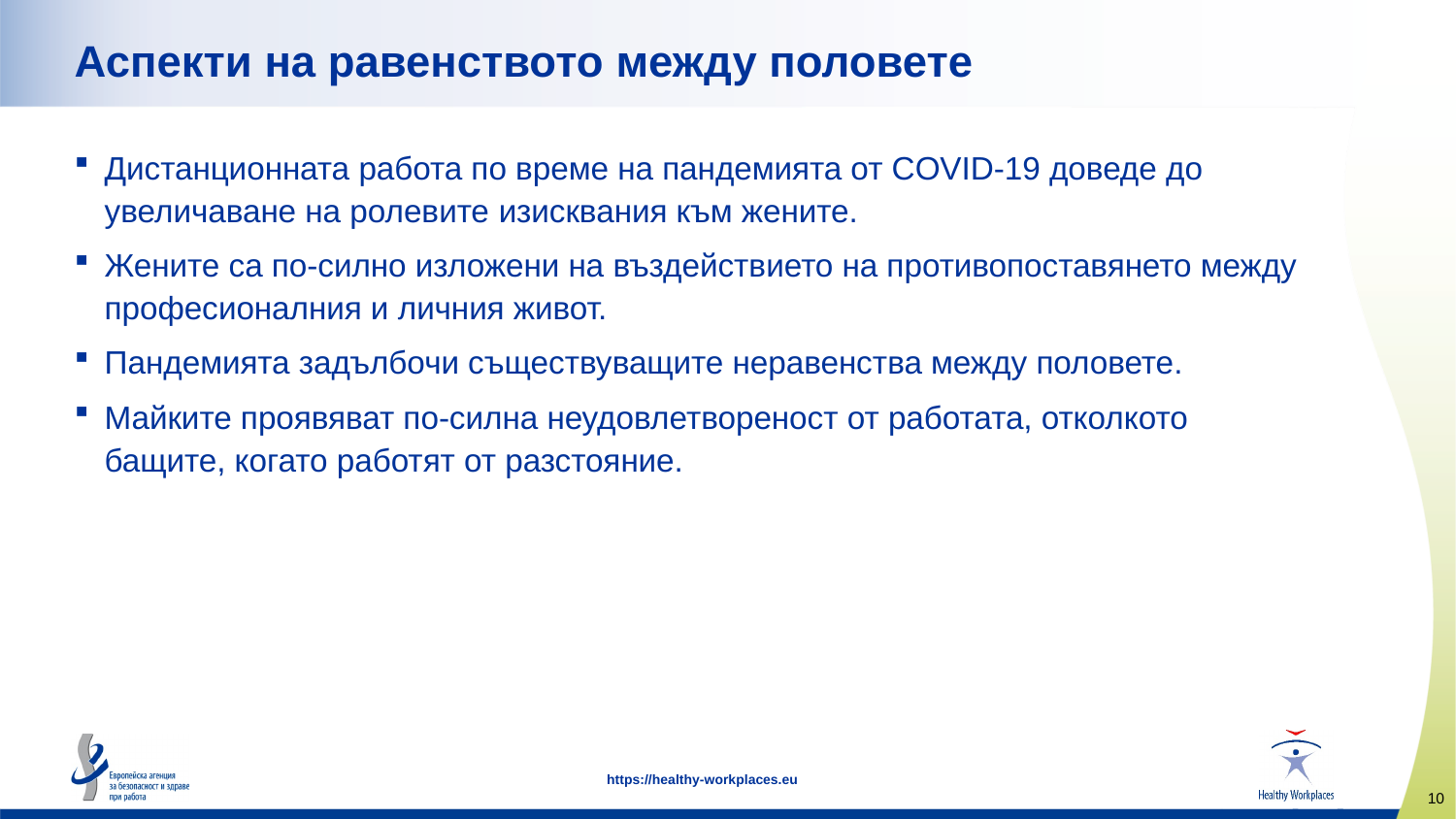

# Аспекти на равенството между половете
Дистанционната работа по време на пандемията от COVID-19 доведе до увеличаване на ролевите изисквания към жените.
Жените са по-силно изложени на въздействието на противопоставянето между професионалния и личния живот.
Пандемията задълбочи съществуващите неравенства между половете.
Майките проявяват по-силна неудовлетвореност от работата, отколкото бащите, когато работят от разстояние.